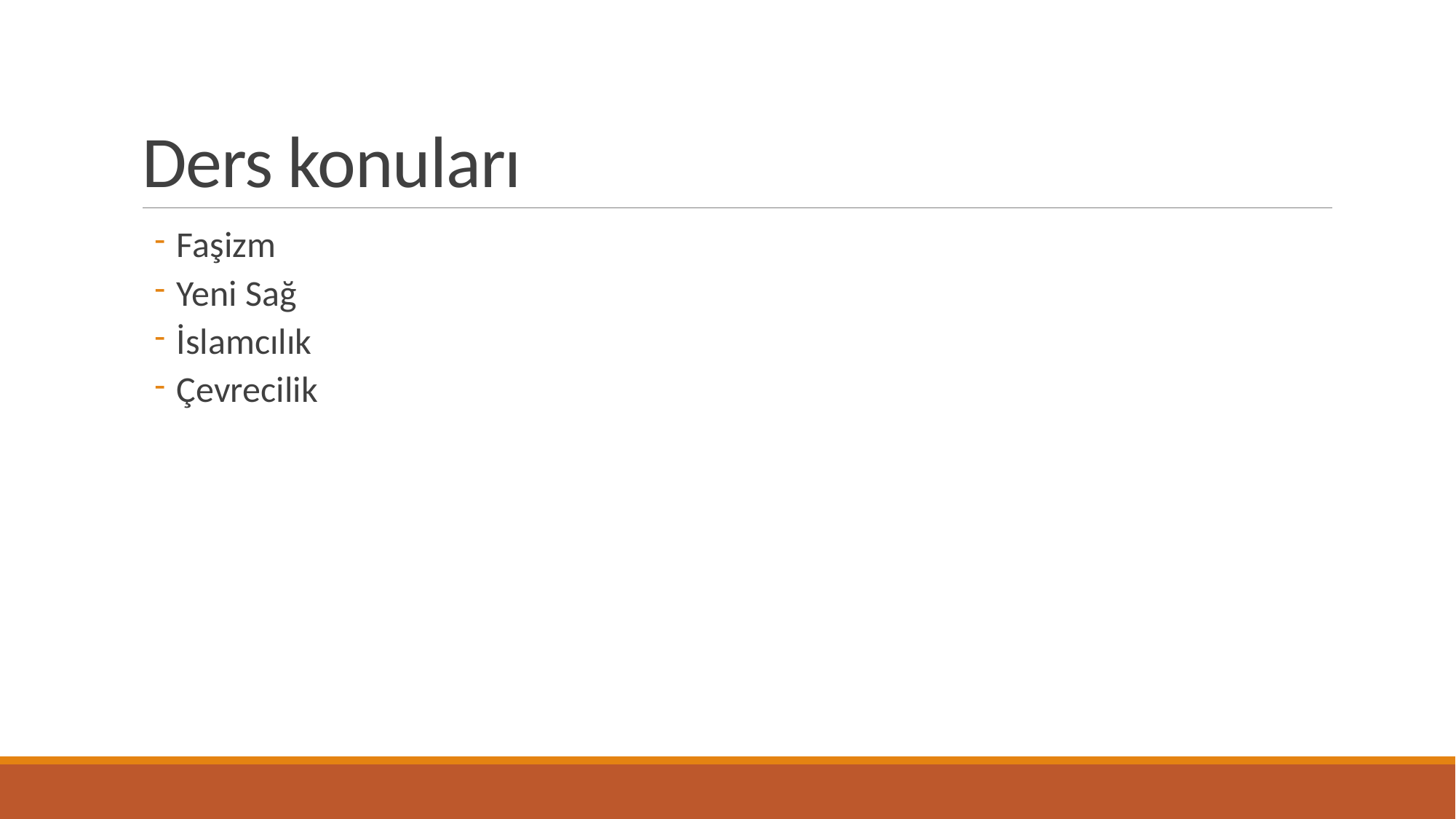

# Ders konuları
Faşizm
Yeni Sağ
İslamcılık
Çevrecilik